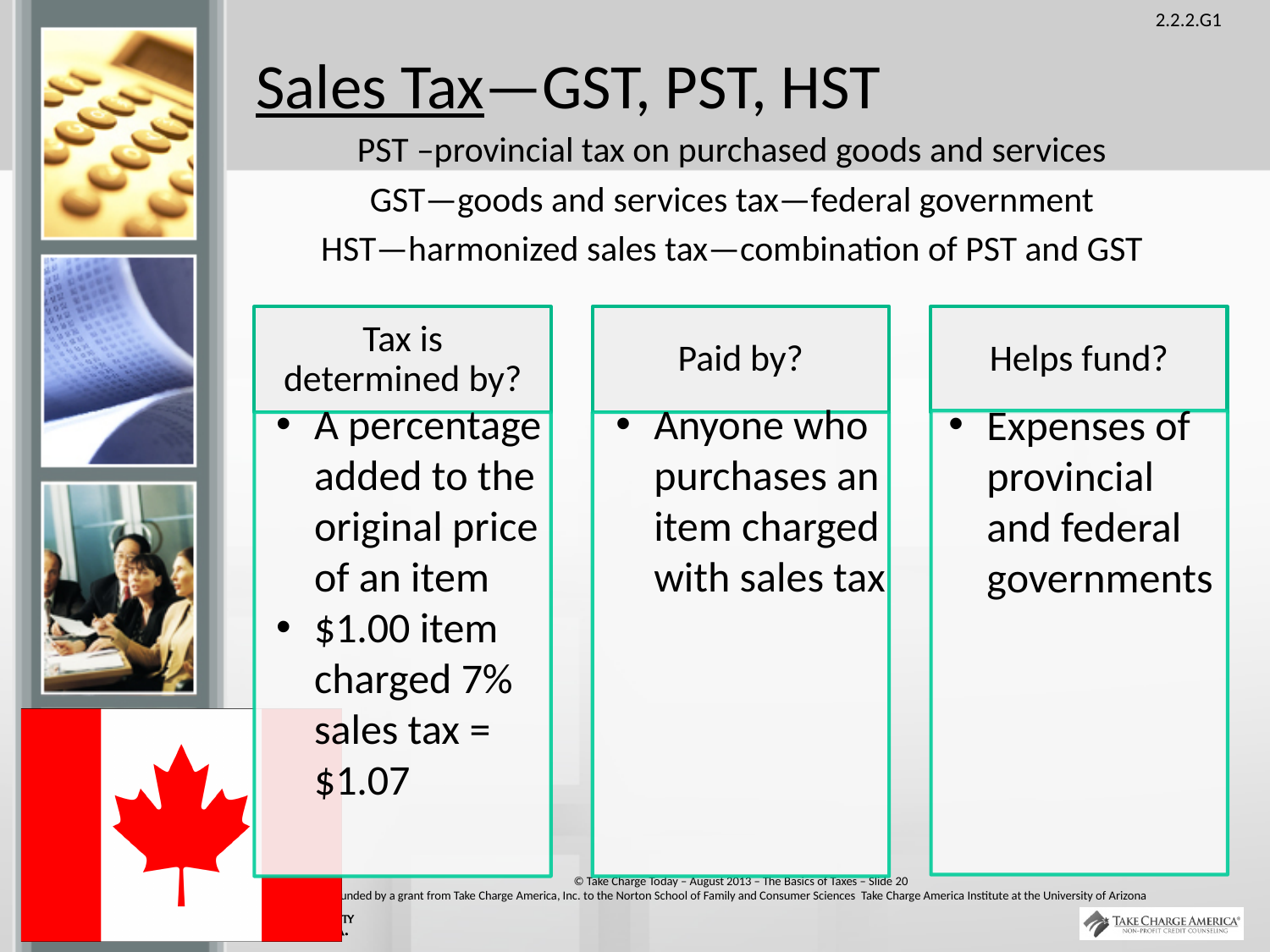

# Sales Tax—GST, PST, HST
PST –provincial tax on purchased goods and services
GST—goods and services tax—federal government
HST—harmonized sales tax—combination of PST and GST
Tax is determined by?

Paid by?

Helps fund?

A percentage added to the original price of an item
$1.00 item charged 7% sales tax = $1.07
Anyone who purchases an item charged with sales tax
Expenses of provincial and federal governments